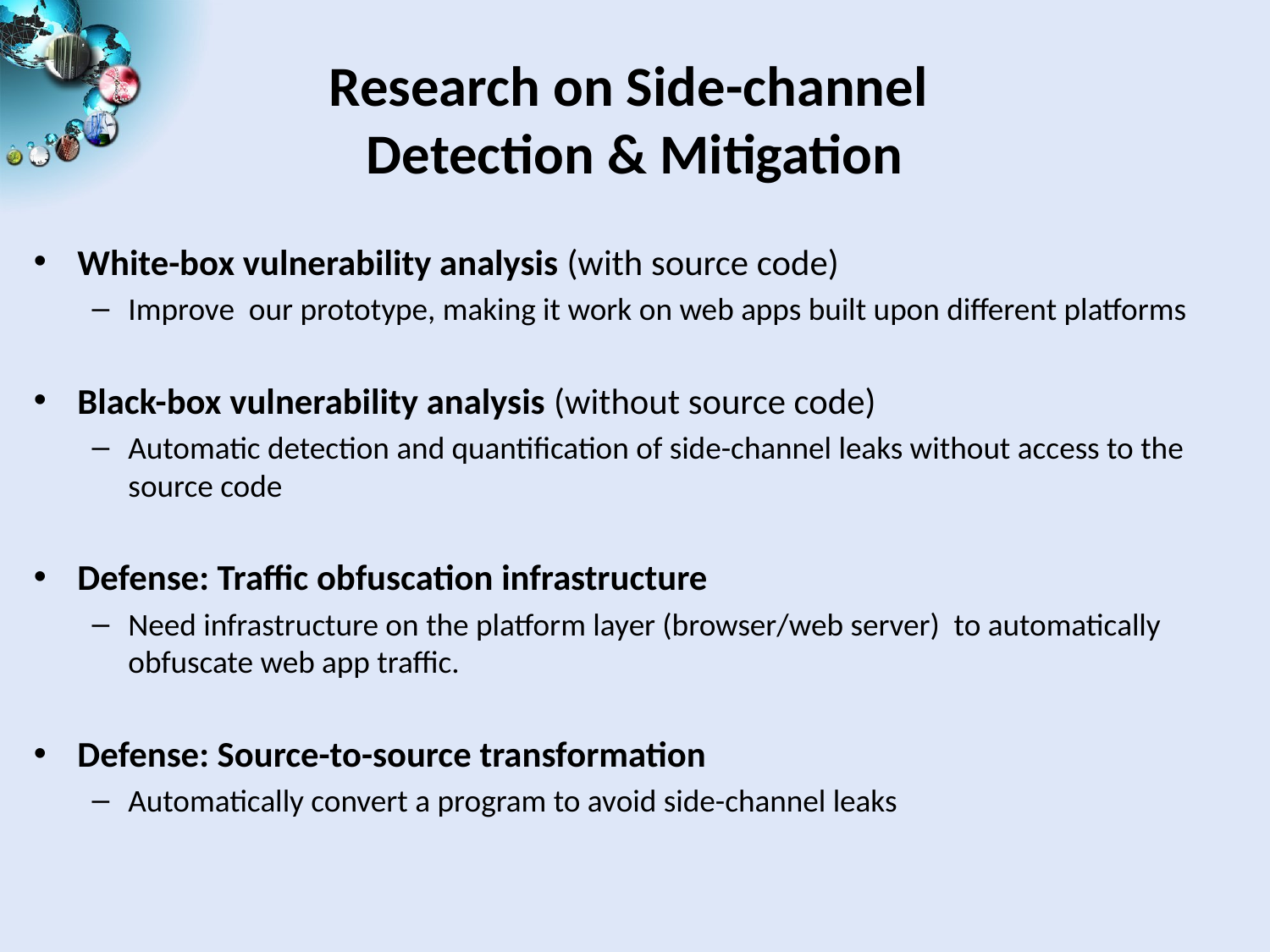

# Research on Side-channel Detection & Mitigation
White-box vulnerability analysis (with source code)
Improve  our prototype, making it work on web apps built upon different platforms

Black-box vulnerability analysis (without source code)
Automatic detection and quantification of side-channel leaks without access to the source code

Defense: Traffic obfuscation infrastructure
Need infrastructure on the platform layer (browser/web server)  to automatically obfuscate web app traffic.

Defense: Source-to-source transformation
Automatically convert a program to avoid side-channel leaks